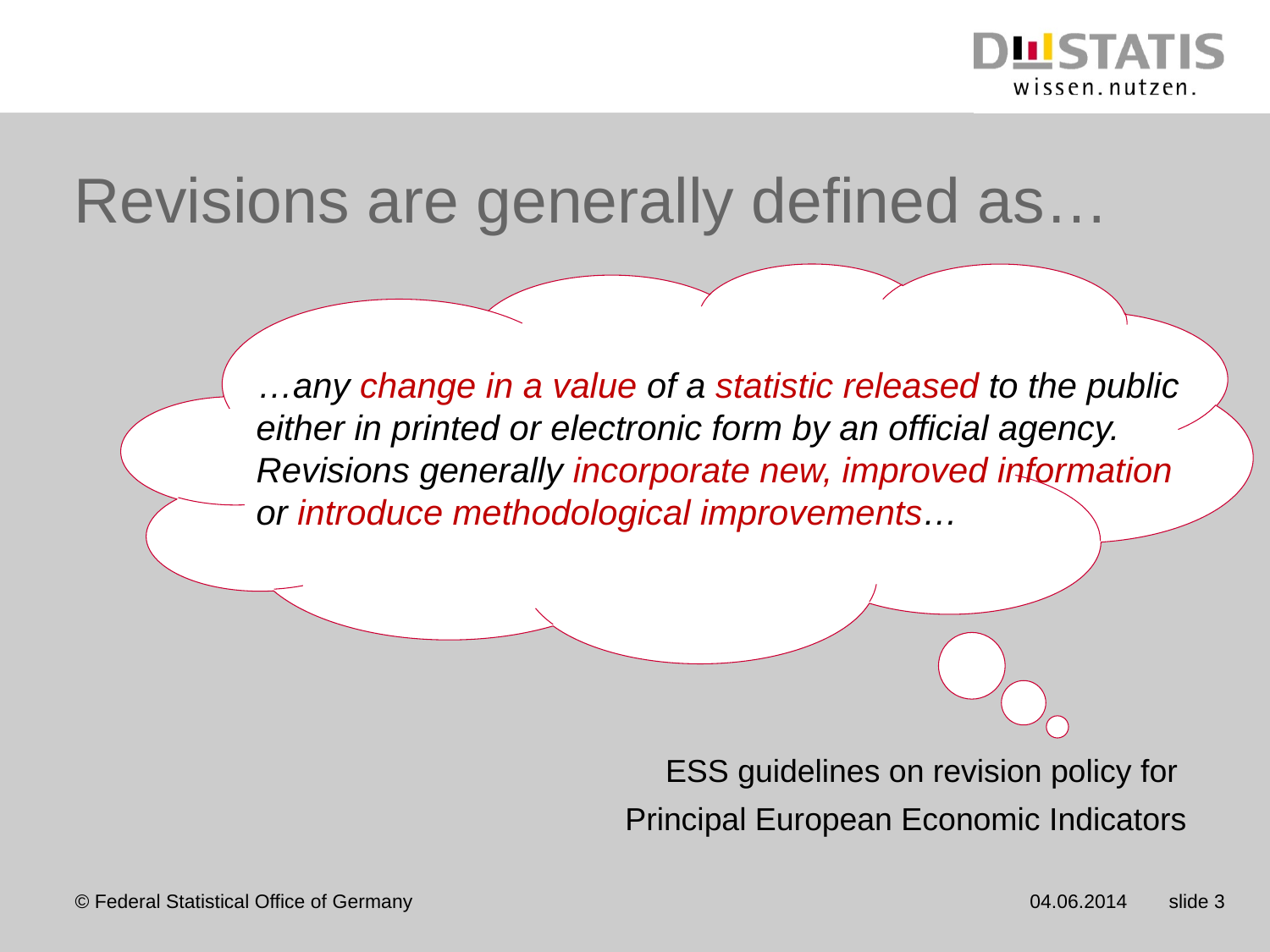

# Revisions are generally defined as…

…any change in a value of a statistic released to the public either in printed or electronic form by an official agency. Revisions generally incorporate new, improved information or introduce methodological improvements…

ESS guidelines on revision policy for
Principal European Economic Indicators

© Federal Statistical Office of Germany
04.06.2014
slide 3